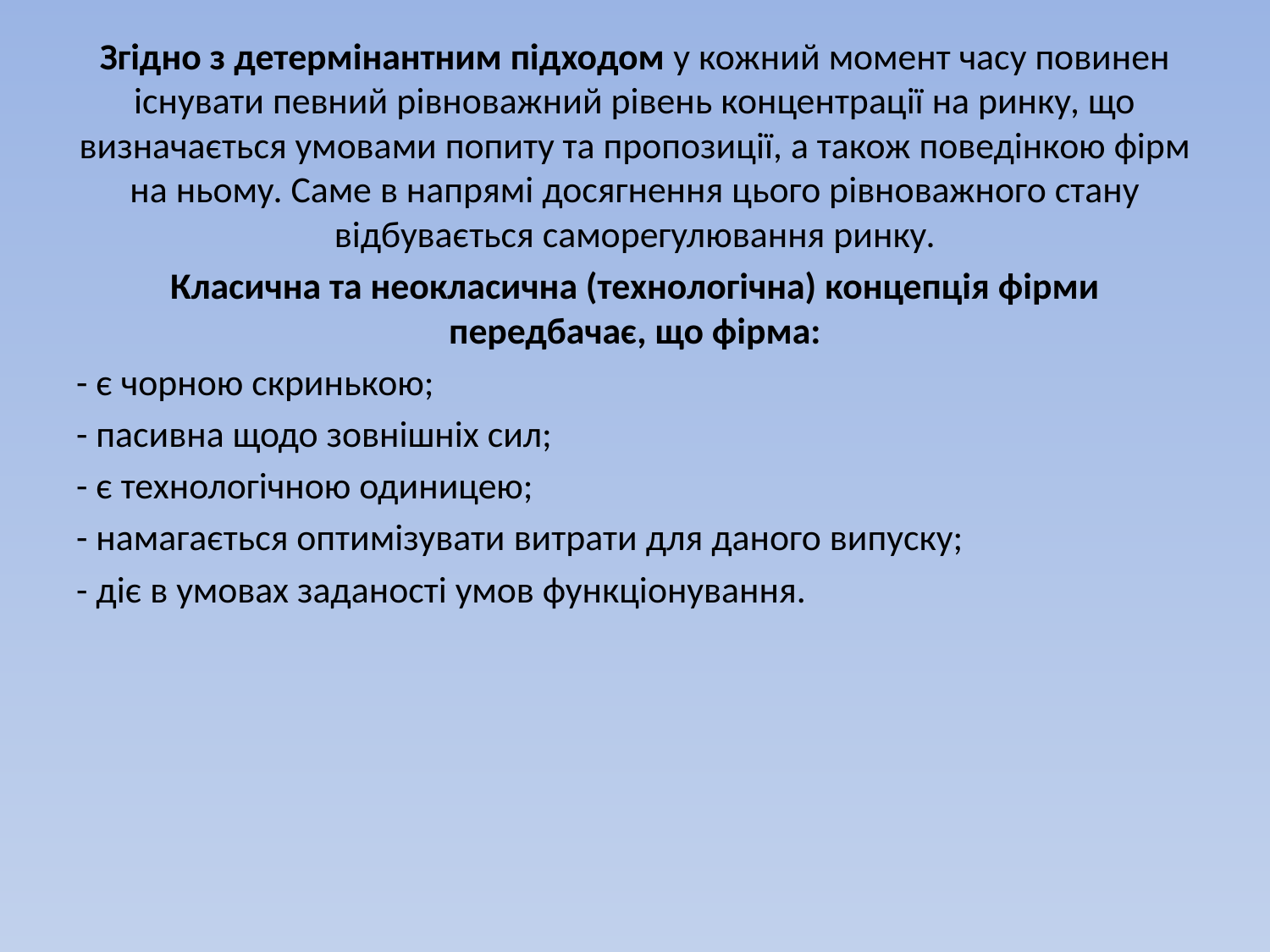

Згідно з детермінантним підходом у кожний момент часу повинен існувати певний рівноважний рівень концентрації на ринку, що визначається умовами попиту та пропозиції, а також поведінкою фірм на ньому. Саме в напрямі досягнення цього рівноважного стану відбувається саморегулювання ринку.
Класична та неокласична (технологічна) концепція фірми передбачає, що фірма:
- є чорною скринькою;
- пасивна щодо зовнішніх сил;
- є технологічною одиницею;
- намагається оптимізувати витрати для даного випуску;
- діє в умовах заданості умов функціонування.